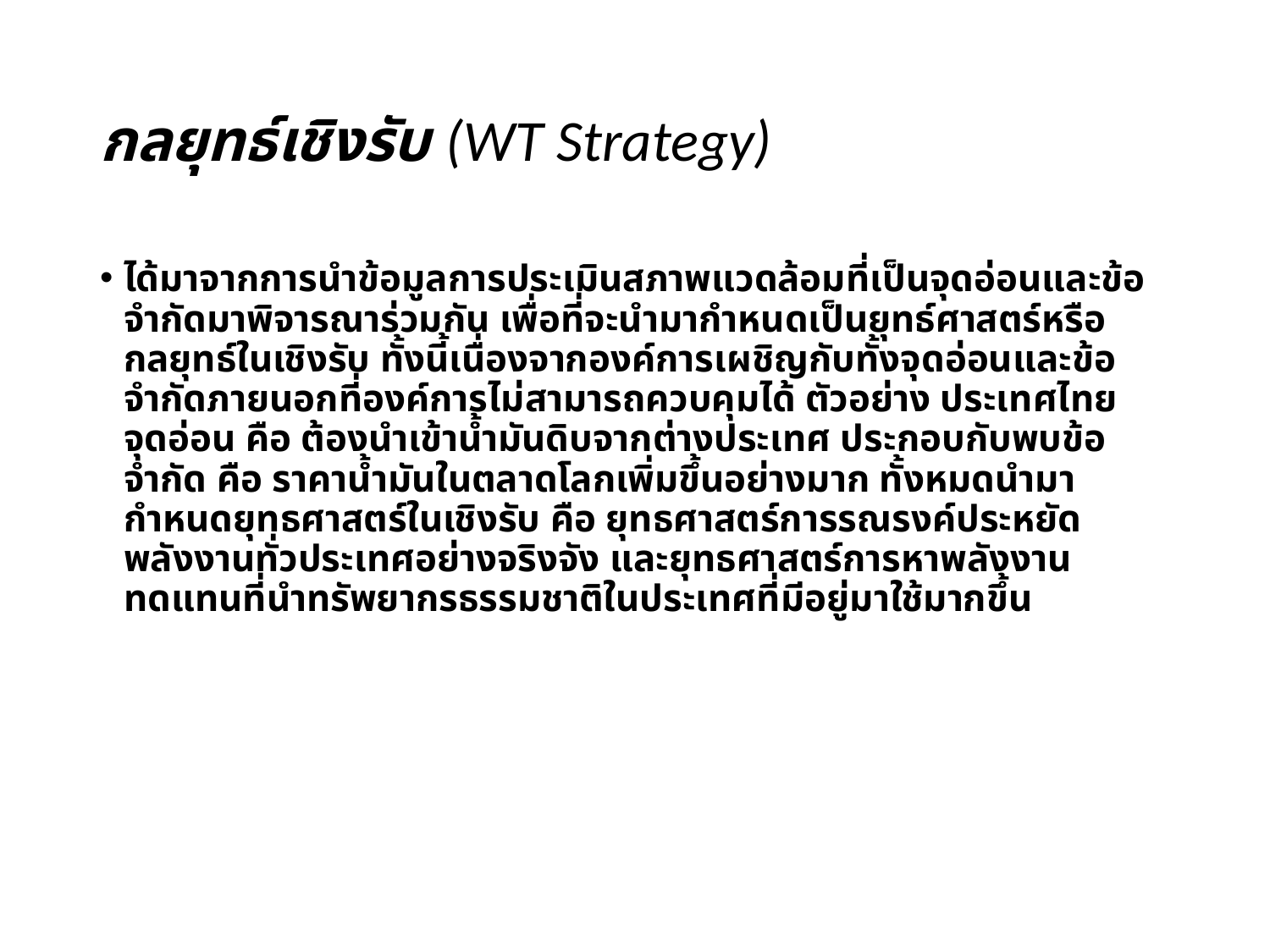

# กลยุทธ์เชิงรับ (WT Strategy)
ได้มาจากการนำข้อมูลการประเมินสภาพแวดล้อมที่เป็นจุดอ่อนและข้อจำกัดมาพิจารณาร่วมกัน เพื่อที่จะนำมากำหนดเป็นยุทธ์ศาสตร์หรือกลยุทธ์ในเชิงรับ ทั้งนี้เนื่องจากองค์การเผชิญกับทั้งจุดอ่อนและข้อจำกัดภายนอกที่องค์การไม่สามารถควบคุมได้ ตัวอย่าง ประเทศไทย จุดอ่อน คือ ต้องนำเข้าน้ำมันดิบจากต่างประเทศ ประกอบกับพบข้อจำกัด คือ ราคาน้ำมันในตลาดโลกเพิ่มขึ้นอย่างมาก ทั้งหมดนำมากำหนดยุทธศาสตร์ในเชิงรับ คือ ยุทธศาสตร์การรณรงค์ประหยัดพลังงานทั่วประเทศอย่างจริงจัง และยุทธศาสตร์การหาพลังงานทดแทนที่นำทรัพยากรธรรมชาติในประเทศที่มีอยู่มาใช้มากขึ้น